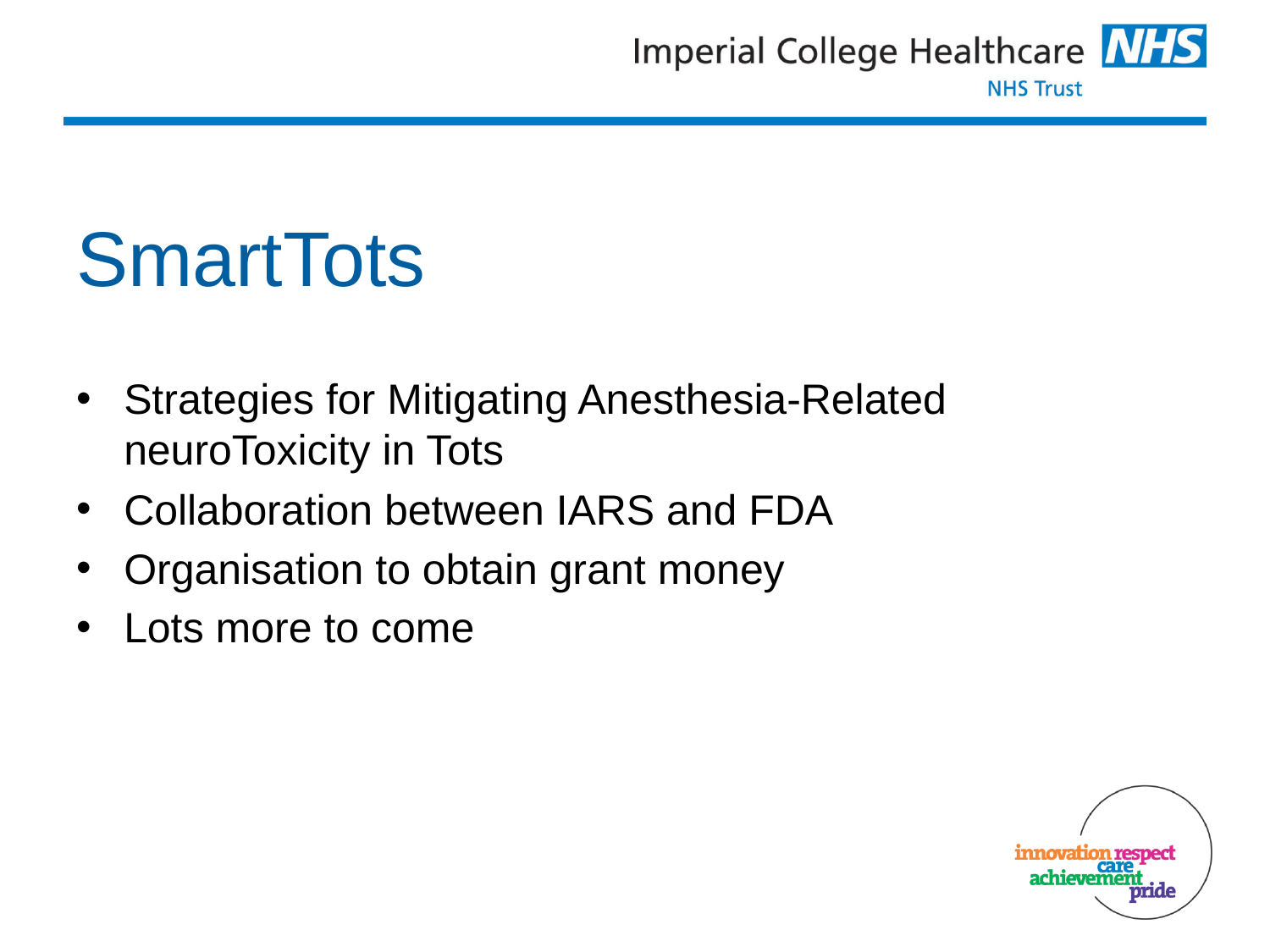

# SmartTots
Strategies for Mitigating Anesthesia-Related neuroToxicity in Tots
Collaboration between IARS and FDA
Organisation to obtain grant money
Lots more to come